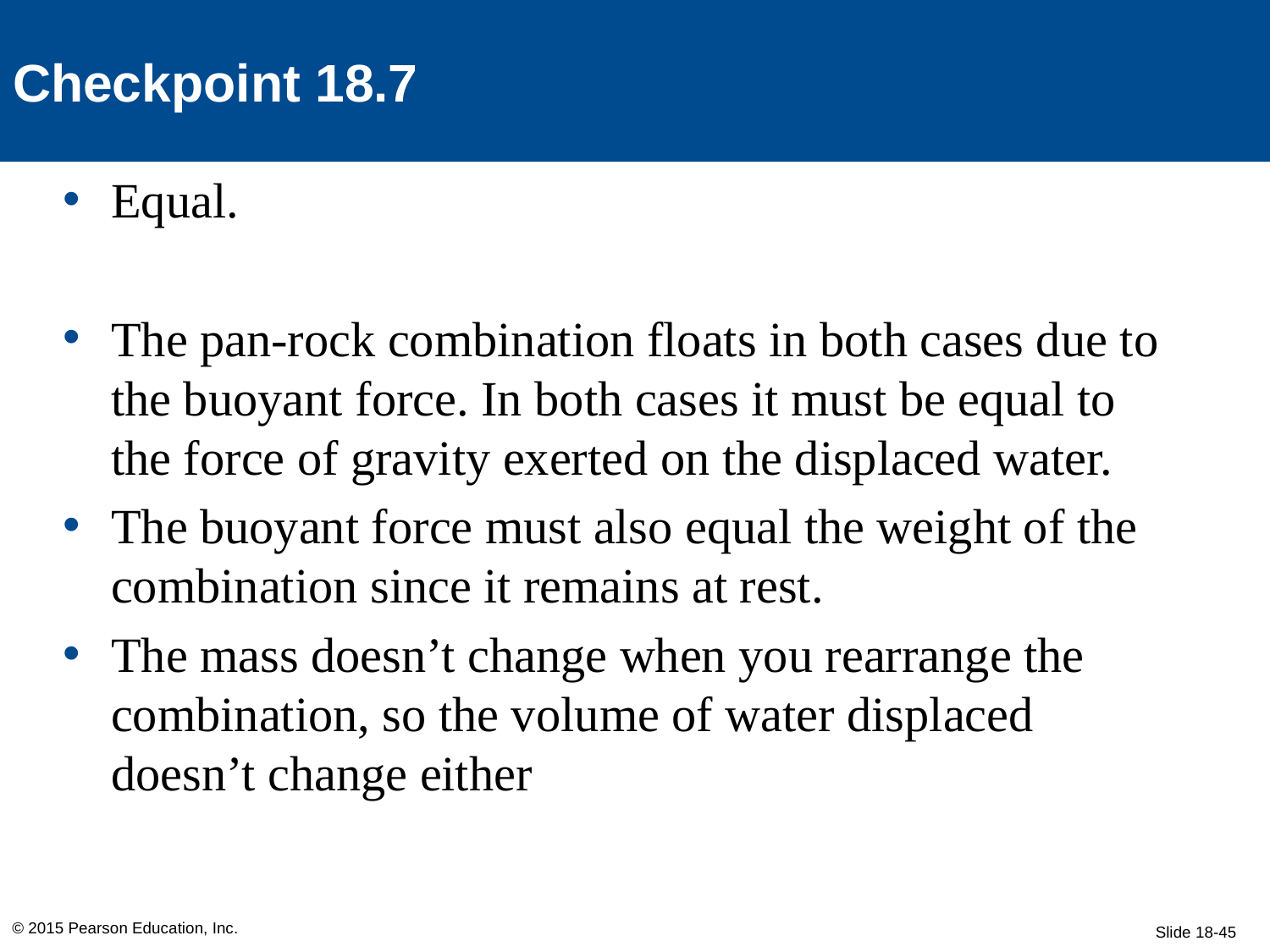

Checkpoint 18.7
Equal.

The pan-rock combination floats in both cases due to the buoyant force. In both cases it must be equal to the force of gravity exerted on the displaced water.
The buoyant force must also equal the weight of the combination since it remains at rest.
The mass doesn’t change when you rearrange the combination, so the volume of water displaced doesn’t change either
© 2015 Pearson Education, Inc.